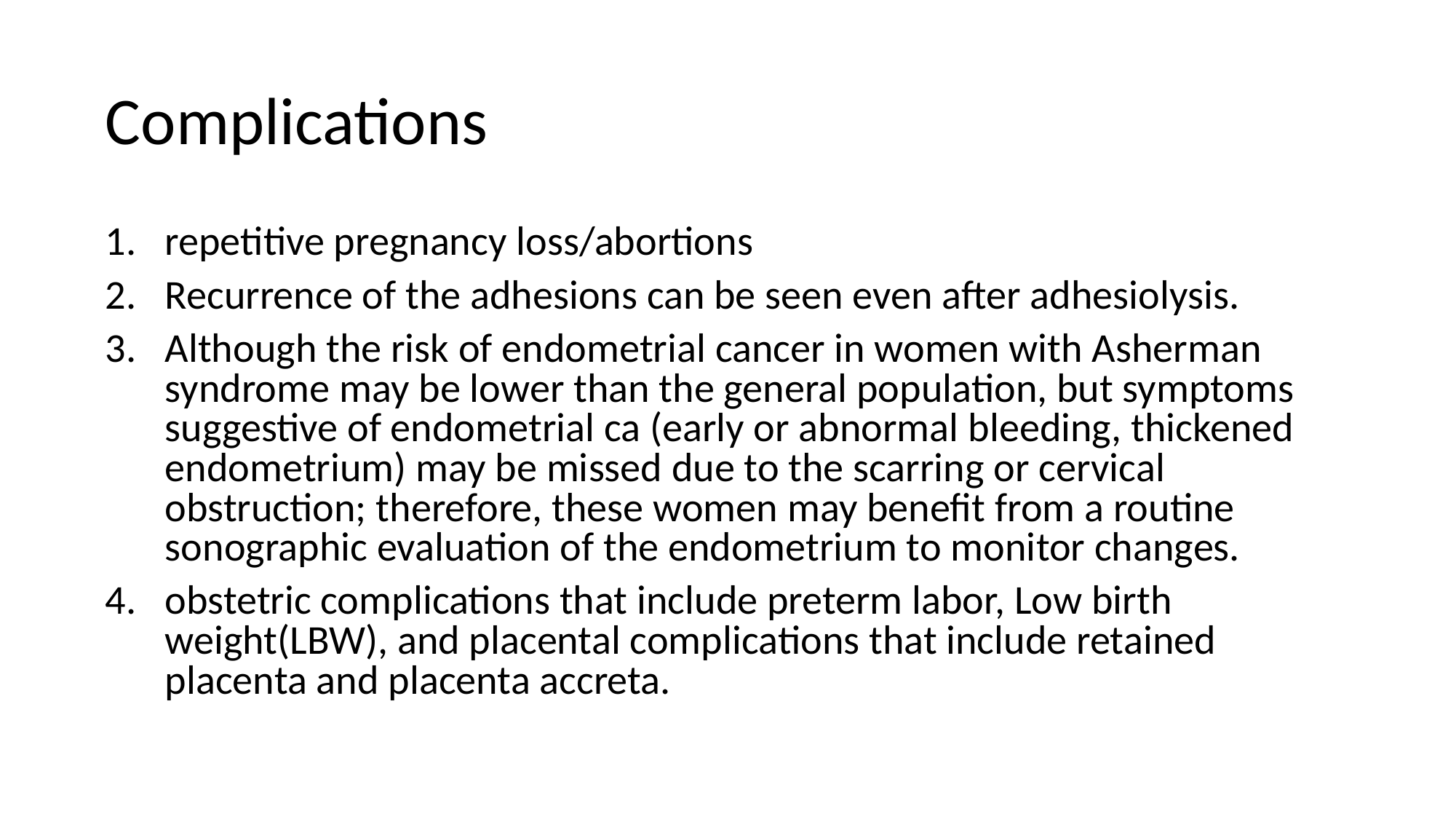

# Complications
repetitive pregnancy loss/abortions
Recurrence of the adhesions can be seen even after adhesiolysis.
Although the risk of endometrial cancer in women with Asherman syndrome may be lower than the general population, but symptoms suggestive of endometrial ca (early or abnormal bleeding, thickened endometrium) may be missed due to the scarring or cervical obstruction; therefore, these women may benefit from a routine sonographic evaluation of the endometrium to monitor changes.
obstetric complications that include preterm labor, Low birth weight(LBW), and placental complications that include retained placenta and placenta accreta.